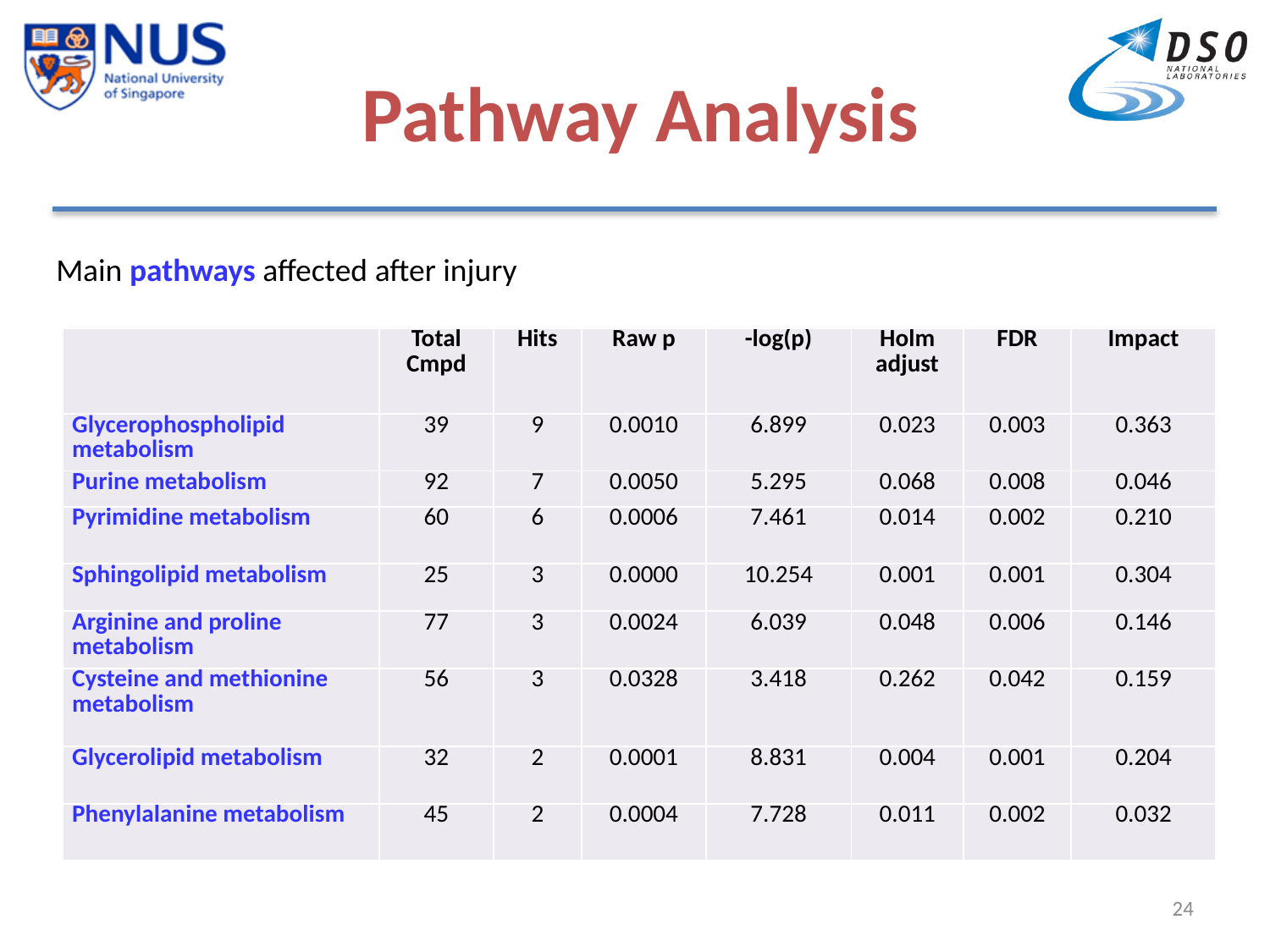

# Pathway Analysis
Main pathways affected after injury
|  | Total Cmpd | Hits | Raw p | -log(p) | Holm adjust | FDR | Impact |
| --- | --- | --- | --- | --- | --- | --- | --- |
| Glycerophospholipid metabolism | 39 | 9 | 0.0010 | 6.899 | 0.023 | 0.003 | 0.363 |
| Purine metabolism | 92 | 7 | 0.0050 | 5.295 | 0.068 | 0.008 | 0.046 |
| Pyrimidine metabolism | 60 | 6 | 0.0006 | 7.461 | 0.014 | 0.002 | 0.210 |
| Sphingolipid metabolism | 25 | 3 | 0.0000 | 10.254 | 0.001 | 0.001 | 0.304 |
| Arginine and proline metabolism | 77 | 3 | 0.0024 | 6.039 | 0.048 | 0.006 | 0.146 |
| Cysteine and methionine metabolism | 56 | 3 | 0.0328 | 3.418 | 0.262 | 0.042 | 0.159 |
| Glycerolipid metabolism | 32 | 2 | 0.0001 | 8.831 | 0.004 | 0.001 | 0.204 |
| Phenylalanine metabolism | 45 | 2 | 0.0004 | 7.728 | 0.011 | 0.002 | 0.032 |
24